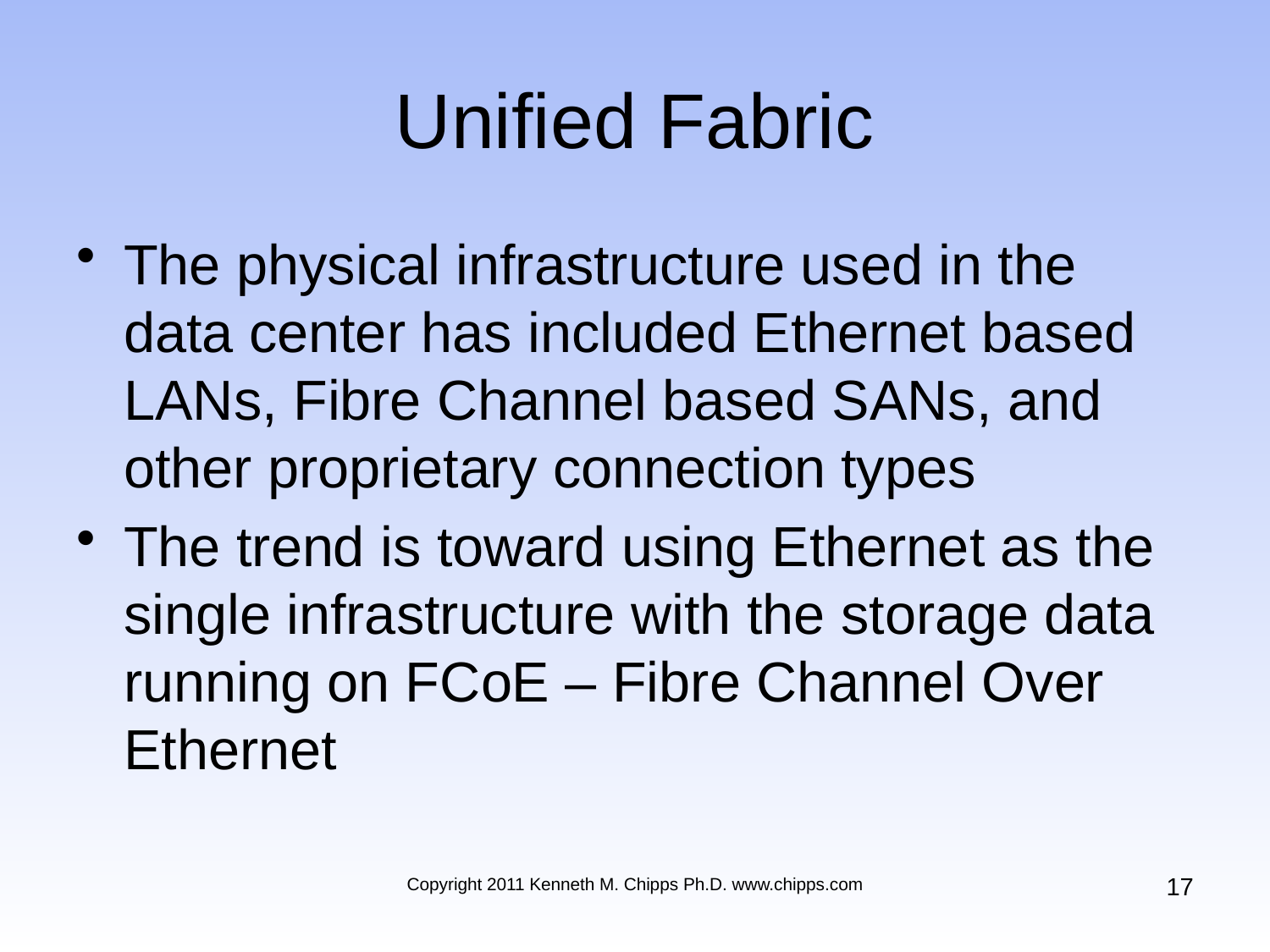

# Unified Fabric
The physical infrastructure used in the data center has included Ethernet based LANs, Fibre Channel based SANs, and other proprietary connection types
The trend is toward using Ethernet as the single infrastructure with the storage data running on FCoE – Fibre Channel Over Ethernet
17
Copyright 2011 Kenneth M. Chipps Ph.D. www.chipps.com